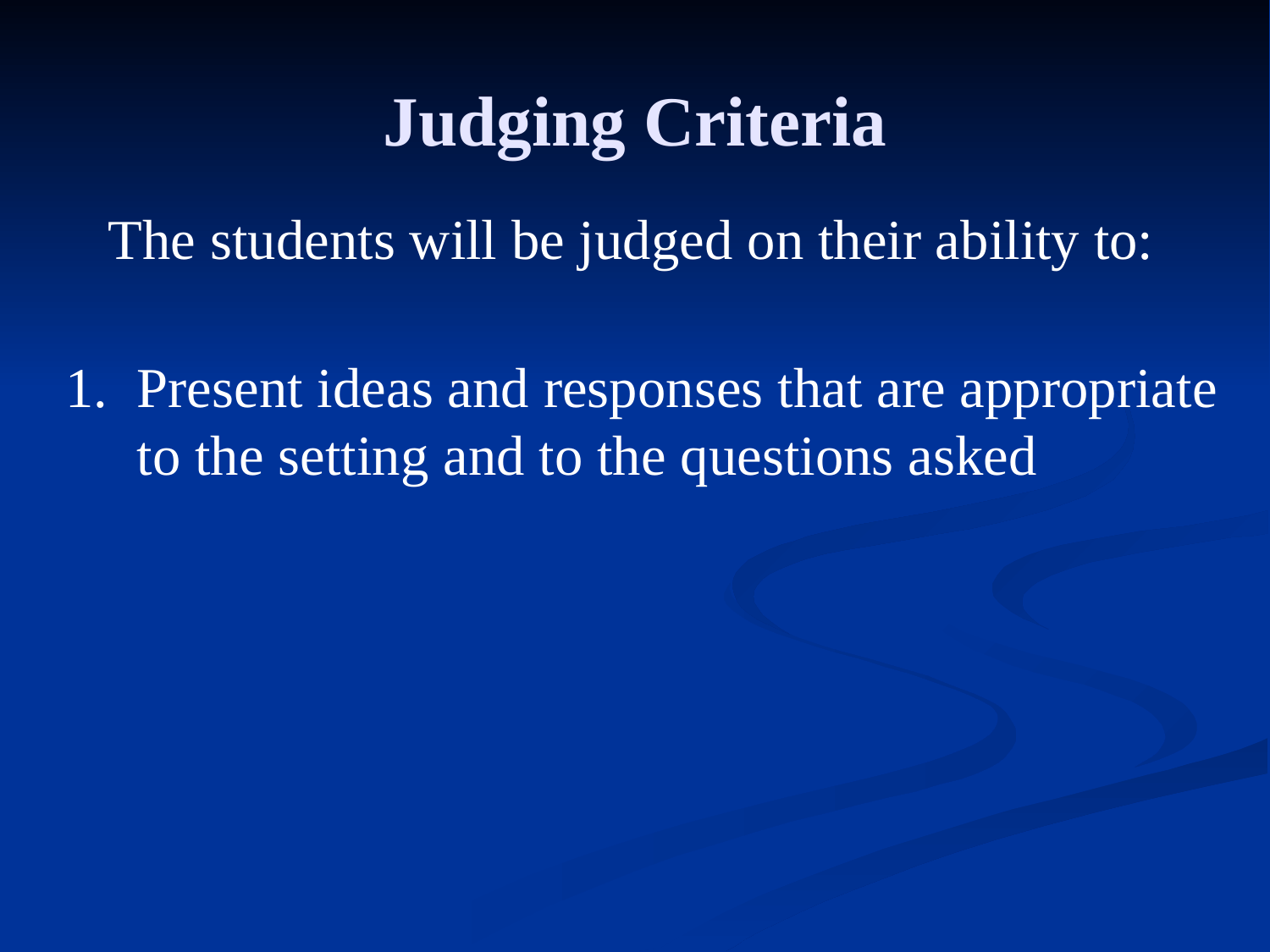

# Judging Criteria
   The students will be judged on their ability to:

Present ideas and responses that are appropriate to the setting and to the questions asked